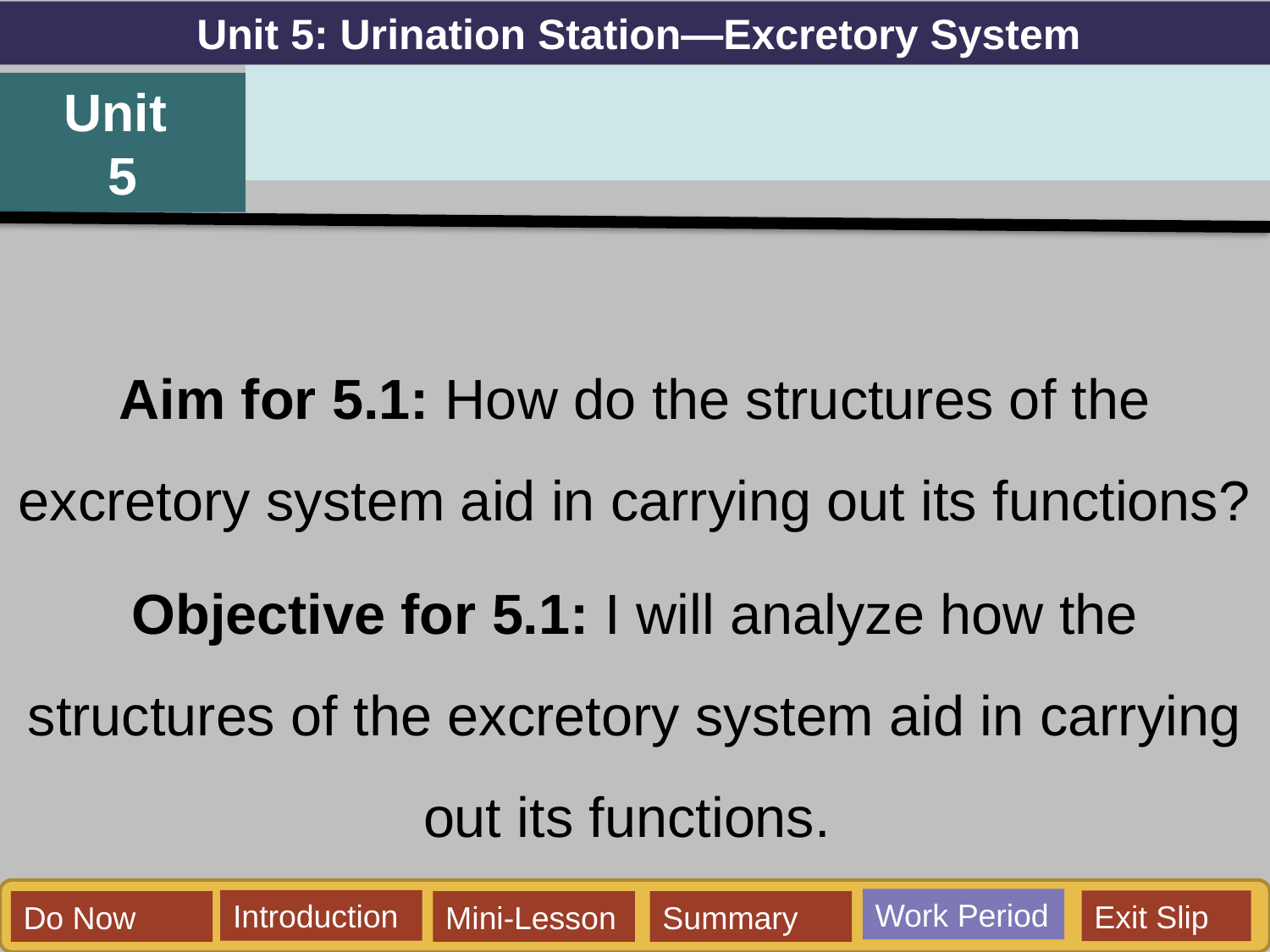

Unit 5: Urination Station—Excretory System

Unit
5

Aim for 5.1: How do the structures of the excretory system aid in carrying out its functions?
Objective for 5.1: I will analyze how the structures of the excretory system aid in carrying out its functions.

Work Period
Exit Slip
Introduction
Do Now
Mini-Lesson
Summary